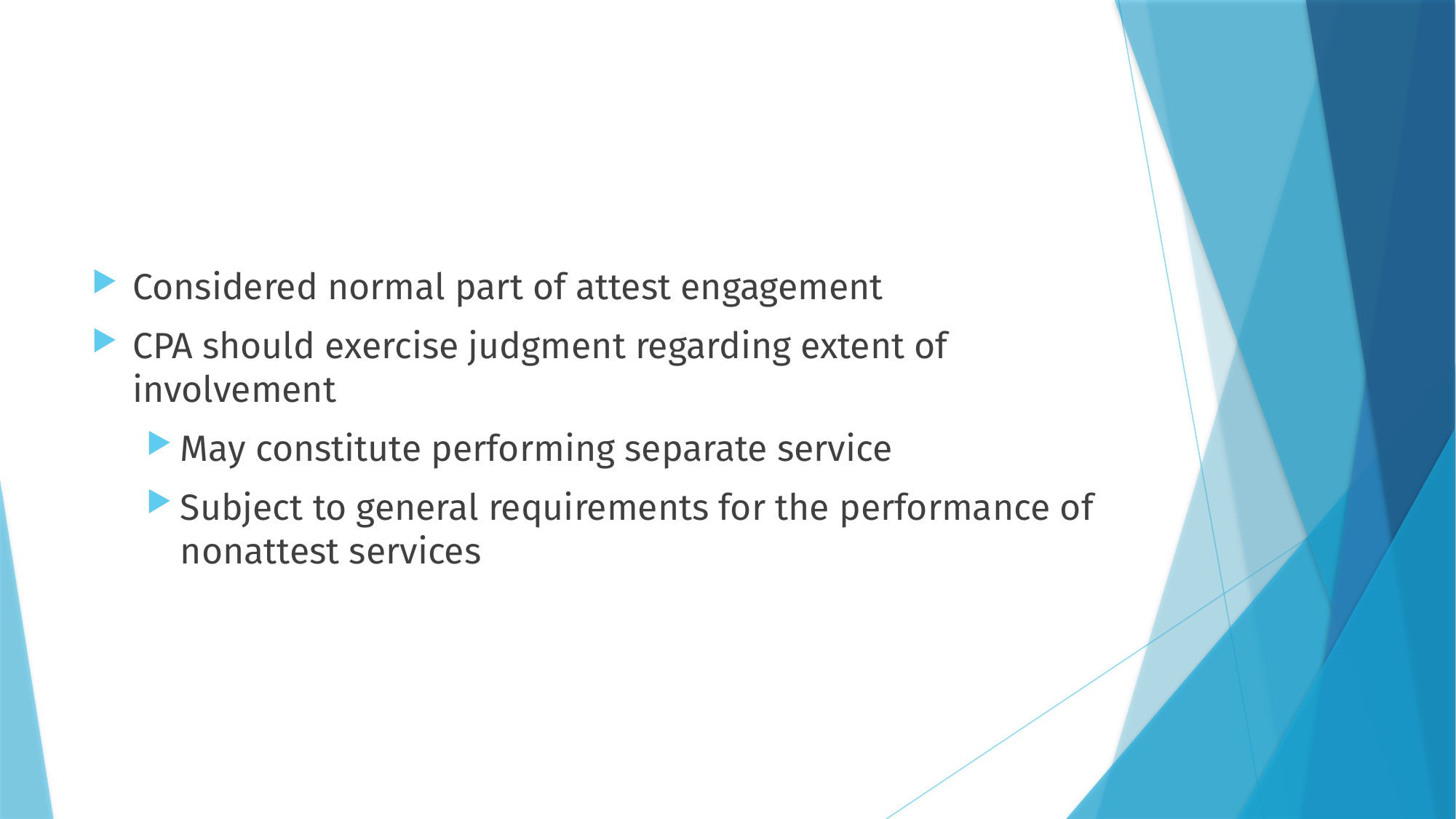

#
Considered normal part of attest engagement
CPA should exercise judgment regarding extent of involvement
May constitute performing separate service
Subject to general requirements for the performance of nonattest services